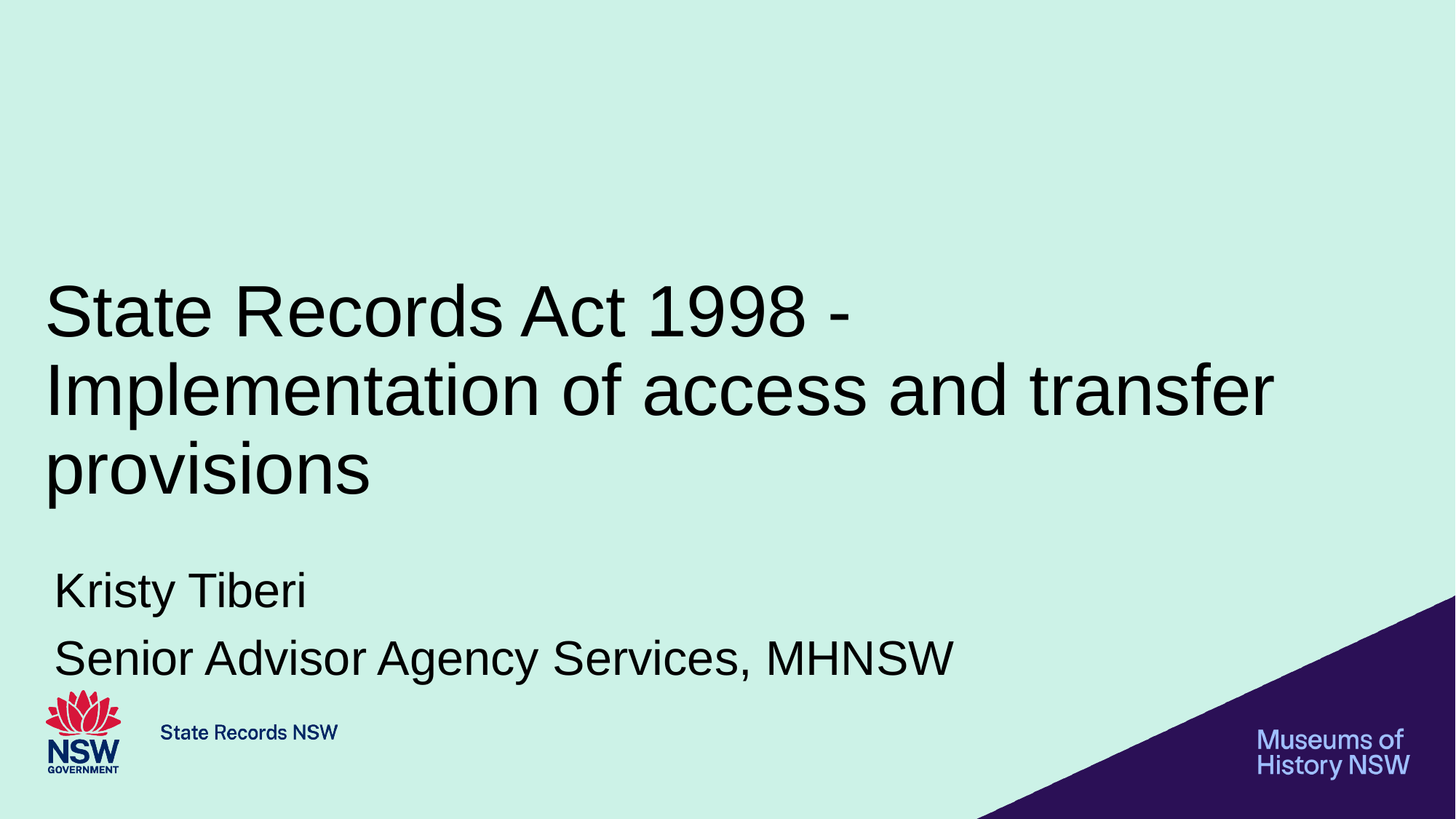

# State Records Act 1998 -Implementation of access and transfer provisions
Kristy Tiberi
Senior Advisor Agency Services, MHNSW